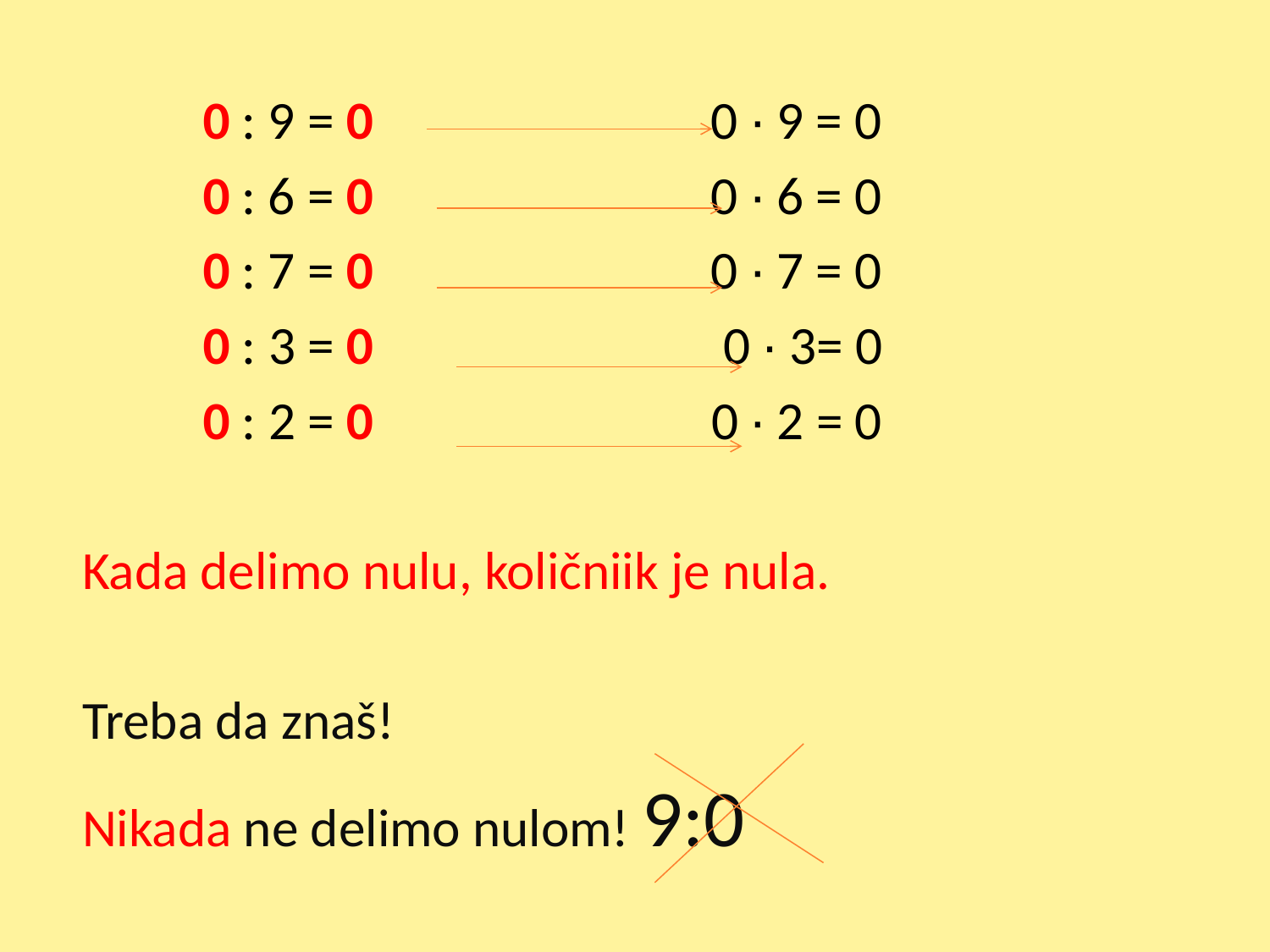

0 : 9 = 0                            0 ∙ 9 = 0
          0 : 6 = 0                            0 ∙ 6 = 0
          0 : 7 = 0                            0 ∙ 7 = 0
          0 : 3 = 0                             0 ∙ 3= 0
          0 : 2 = 0                            0 ∙ 2 = 0

Kada delimo nulu, količniik je nula.

Treba da znaš!
Nikada ne delimo nulom! 9:0